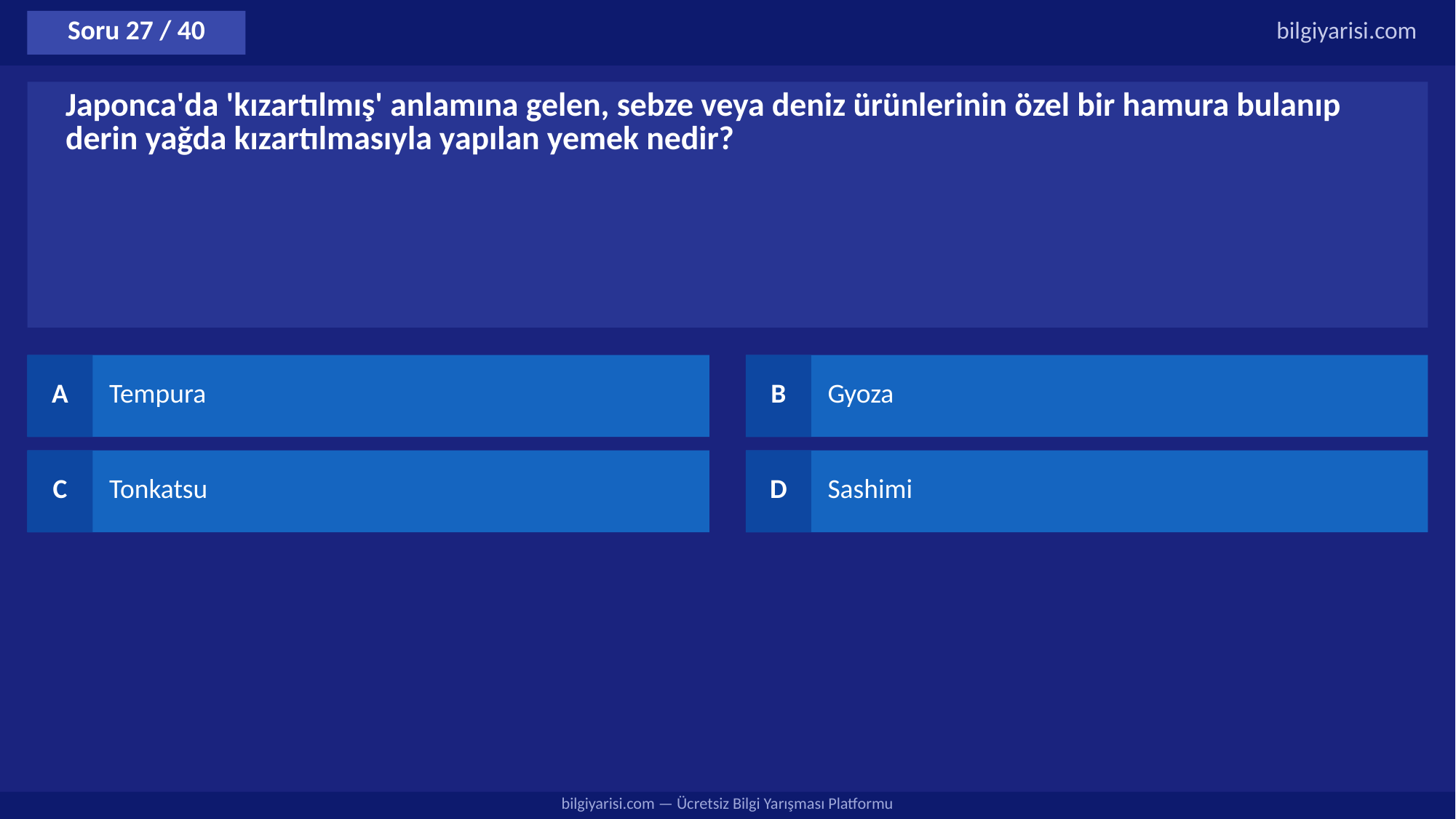

Soru 27 / 40
bilgiyarisi.com

Japonca'da 'kızartılmış' anlamına gelen, sebze veya deniz ürünlerinin özel bir hamura bulanıp derin yağda kızartılmasıyla yapılan yemek nedir?

A
Tempura

B
Gyoza

C
Tonkatsu

D
Sashimi
bilgiyarisi.com — Ücretsiz Bilgi Yarışması Platformu